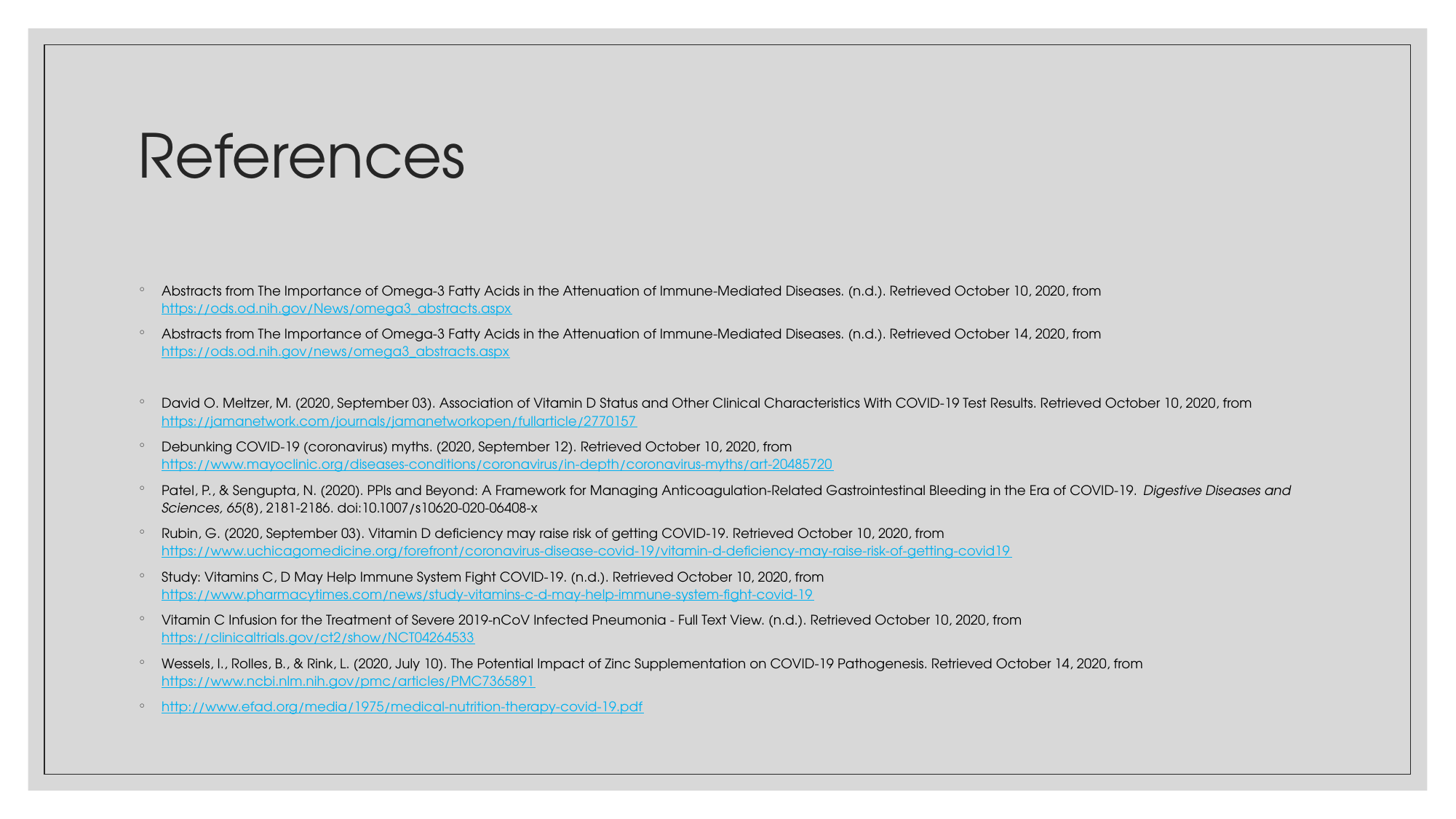

# References

Abstracts from The Importance of Omega-3 Fatty Acids in the Attenuation of Immune-Mediated Diseases. (n.d.). Retrieved October 10, 2020, from https://ods.od.nih.gov/News/omega3_abstracts.aspx
Abstracts from The Importance of Omega-3 Fatty Acids in the Attenuation of Immune-Mediated Diseases. (n.d.). Retrieved October 14, 2020, from https://ods.od.nih.gov/news/omega3_abstracts.aspx

David O. Meltzer, M. (2020, September 03). Association of Vitamin D Status and Other Clinical Characteristics With COVID-19 Test Results. Retrieved October 10, 2020, from https://jamanetwork.com/journals/jamanetworkopen/fullarticle/2770157
Debunking COVID-19 (coronavirus) myths. (2020, September 12). Retrieved October 10, 2020, from https://www.mayoclinic.org/diseases-conditions/coronavirus/in-depth/coronavirus-myths/art-20485720
Patel, P., & Sengupta, N. (2020). PPIs and Beyond: A Framework for Managing Anticoagulation-Related Gastrointestinal Bleeding in the Era of COVID-19. Digestive Diseases and Sciences, 65(8), 2181-2186. doi:10.1007/s10620-020-06408-x
Rubin, G. (2020, September 03). Vitamin D deficiency may raise risk of getting COVID-19. Retrieved October 10, 2020, from https://www.uchicagomedicine.org/forefront/coronavirus-disease-covid-19/vitamin-d-deficiency-may-raise-risk-of-getting-covid19
Study: Vitamins C, D May Help Immune System Fight COVID-19. (n.d.). Retrieved October 10, 2020, from https://www.pharmacytimes.com/news/study-vitamins-c-d-may-help-immune-system-fight-covid-19
Vitamin C Infusion for the Treatment of Severe 2019-nCoV Infected Pneumonia - Full Text View. (n.d.). Retrieved October 10, 2020, from https://clinicaltrials.gov/ct2/show/NCT04264533
Wessels, I., Rolles, B., & Rink, L. (2020, July 10). The Potential Impact of Zinc Supplementation on COVID-19 Pathogenesis. Retrieved October 14, 2020, from https://www.ncbi.nlm.nih.gov/pmc/articles/PMC7365891
http://www.efad.org/media/1975/medical-nutrition-therapy-covid-19.pdf